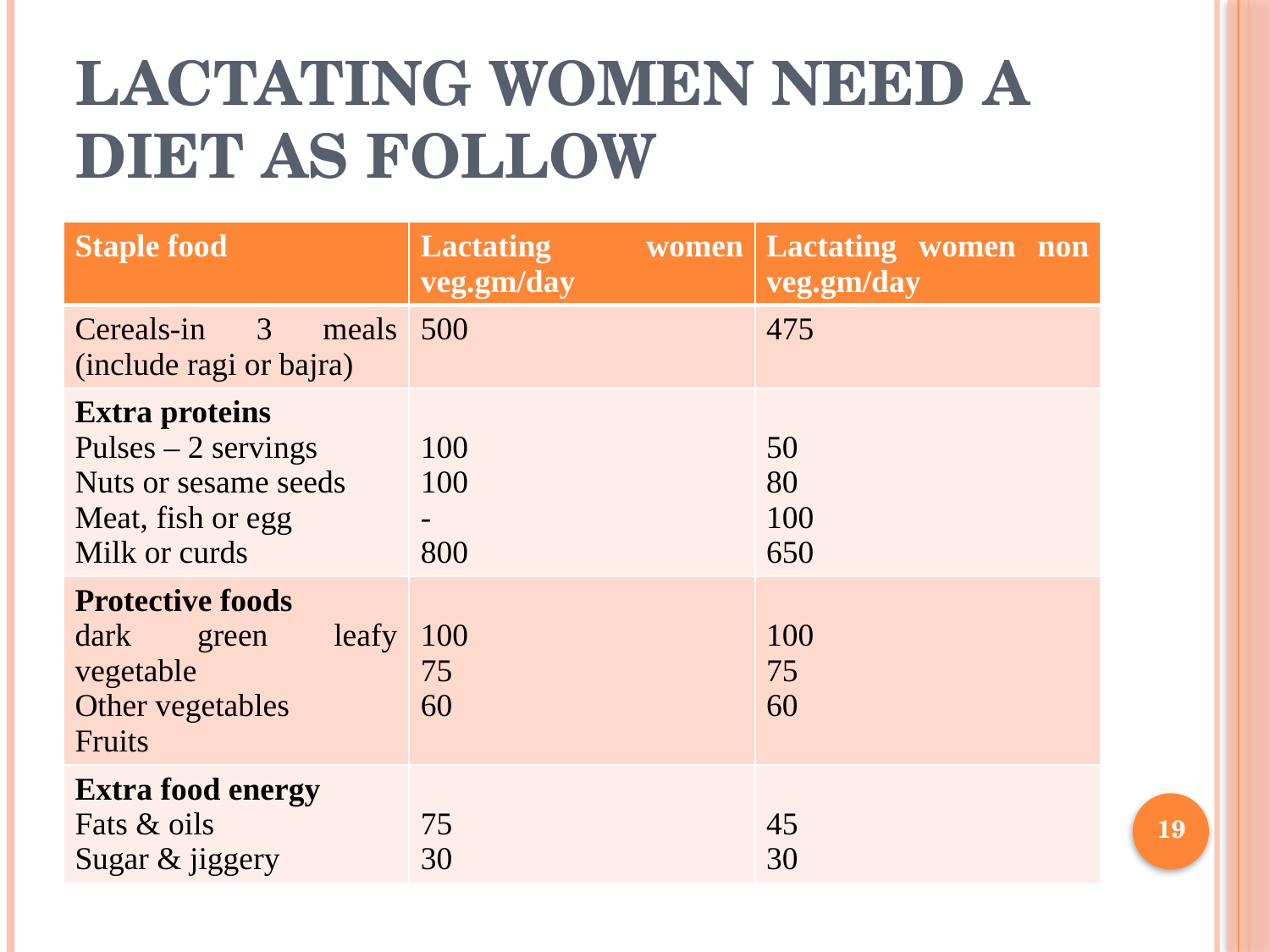

# Lactating women need a diet as follow
| Staple food | Lactating women veg.gm/day | Lactating women non veg.gm/day |
| --- | --- | --- |
| Cereals-in 3 meals (include ragi or bajra) | 500 | 475 |
| Extra proteins Pulses – 2 servings Nuts or sesame seeds Meat, fish or egg Milk or curds | 100 100 - 800 | 50 80 100 650 |
| Protective foods dark green leafy vegetable Other vegetables Fruits | 100 75 60 | 100 75 60 |
| Extra food energy Fats & oils Sugar & jiggery | 75 30 | 45 30 |
19